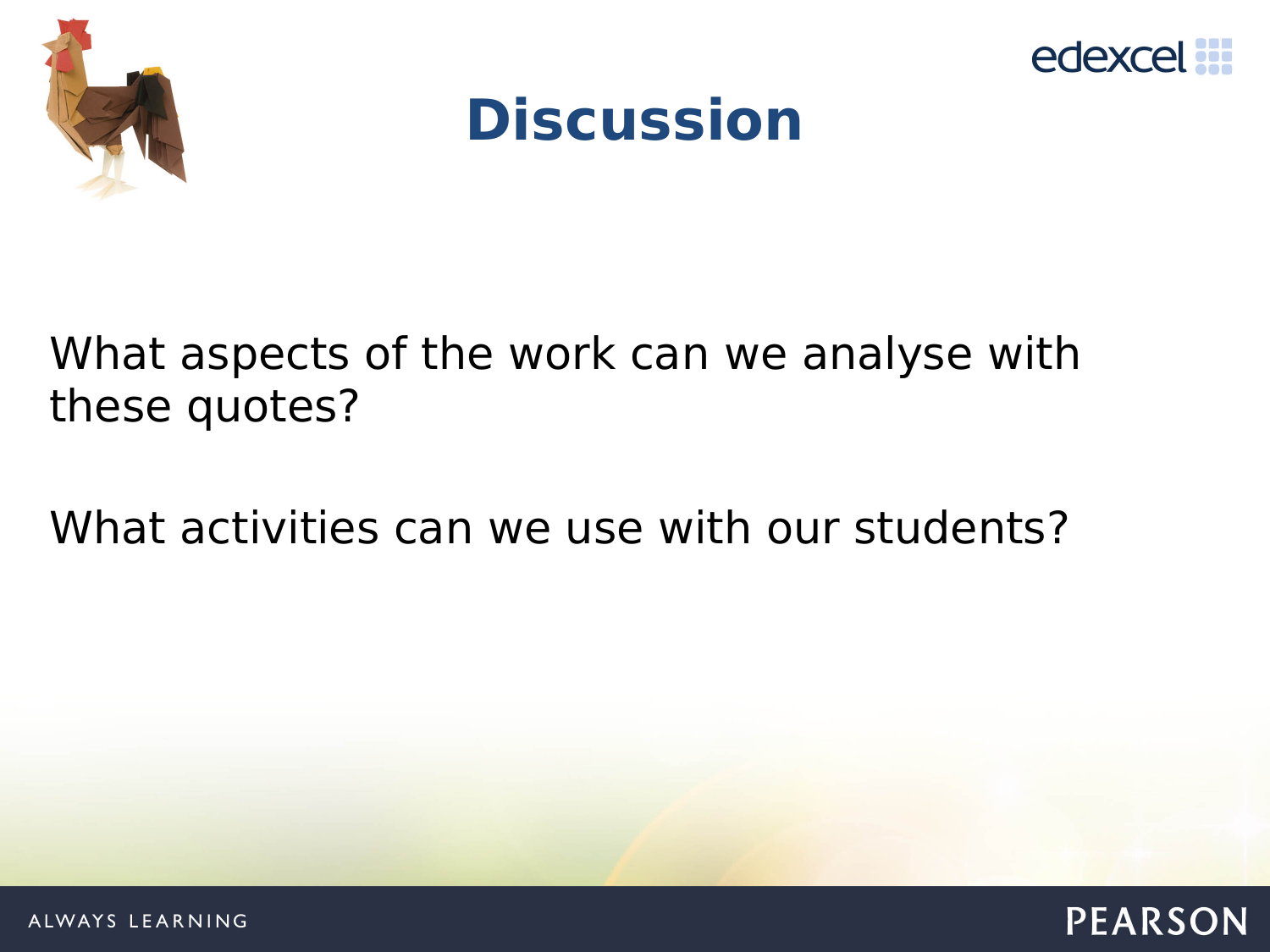

# Discussion

What aspects of the work can we analyse with these quotes?

What activities can we use with our students?